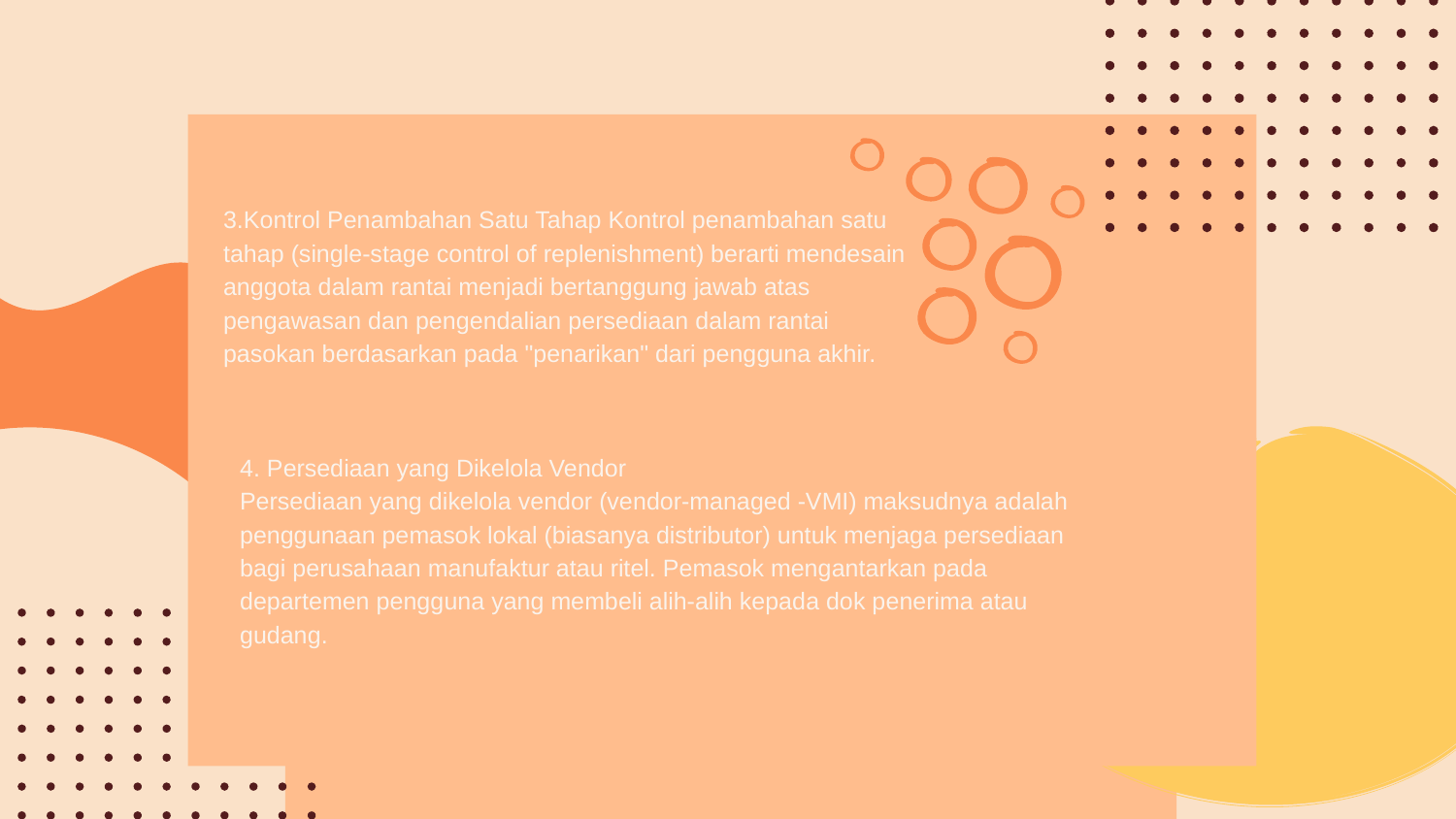

3.Kontrol Penambahan Satu Tahap Kontrol penambahan satu tahap (single-stage control of replenishment) berarti mendesain anggota dalam rantai menjadi bertanggung jawab atas pengawasan dan pengendalian persediaan dalam rantai pasokan berdasarkan pada "penarikan" dari pengguna akhir.

4. Persediaan yang Dikelola Vendor
Persediaan yang dikelola vendor (vendor-managed -VMI) maksudnya adalah penggunaan pemasok lokal (biasanya distributor) untuk menjaga persediaan bagi perusahaan manufaktur atau ritel. Pemasok mengantarkan pada departemen pengguna yang membeli alih-alih kepada dok penerima atau gudang.